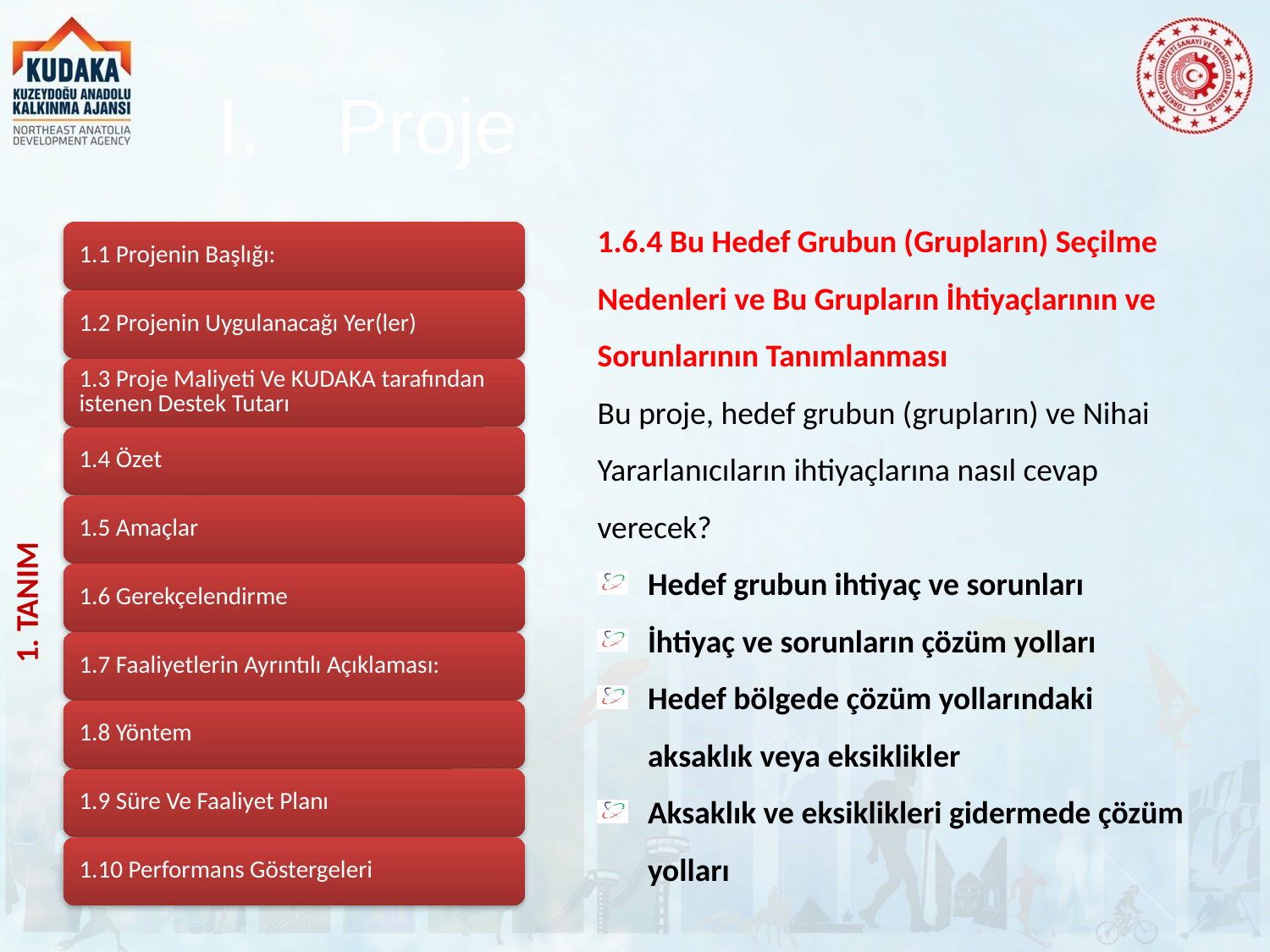

# Proje
1.6.4 Bu Hedef Grubun (Grupların) Seçilme Nedenleri ve Bu Grupların İhtiyaçlarının ve Sorunlarının Tanımlanması
Bu proje, hedef grubun (grupların) ve Nihai Yararlanıcıların ihtiyaçlarına nasıl cevap verecek?
Hedef grubun ihtiyaç ve sorunları
İhtiyaç ve sorunların çözüm yolları
Hedef bölgede çözüm yollarındaki aksaklık veya eksiklikler
Aksaklık ve eksiklikleri gidermede çözüm yolları
1.1 Projenin Başlığı:
1.2 Projenin Uygulanacağı Yer(ler)
1.3 Proje Maliyeti Ve KUDAKA tarafından istenen Destek Tutarı
1.10 Performans Göstergeleri
1.4 Özet
1.5 Amaçlar
1.6 Gerekçelendirme
1.7 Faaliyetlerin Ayrıntılı Açıklaması:
1.8 Yöntem
1.9 Süre Ve Faaliyet Planı
1. TANIM
17